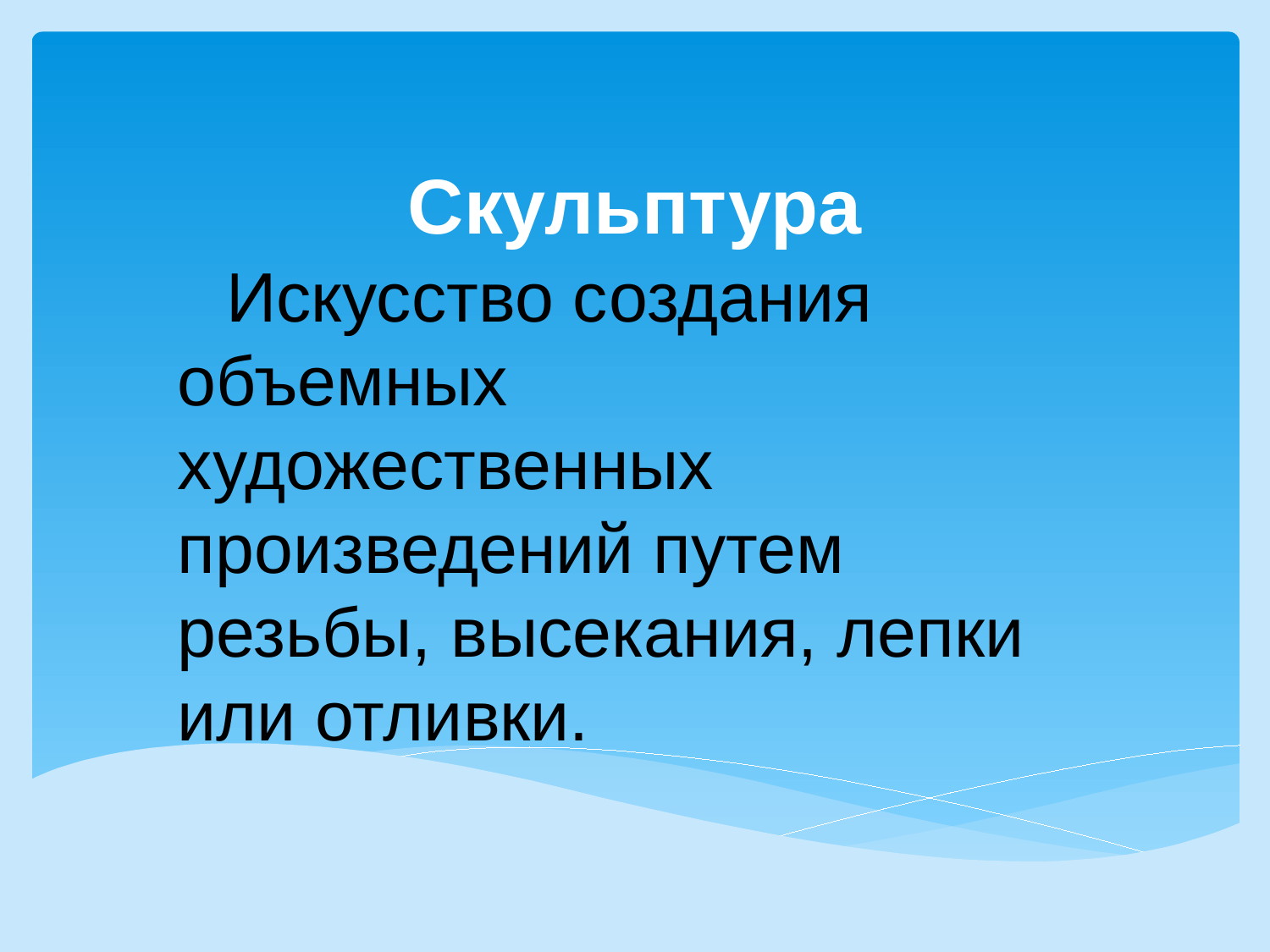

# Скульптура
     Искусство создания объемных художественных произведений путем резьбы, высекания, лепки или отливки.